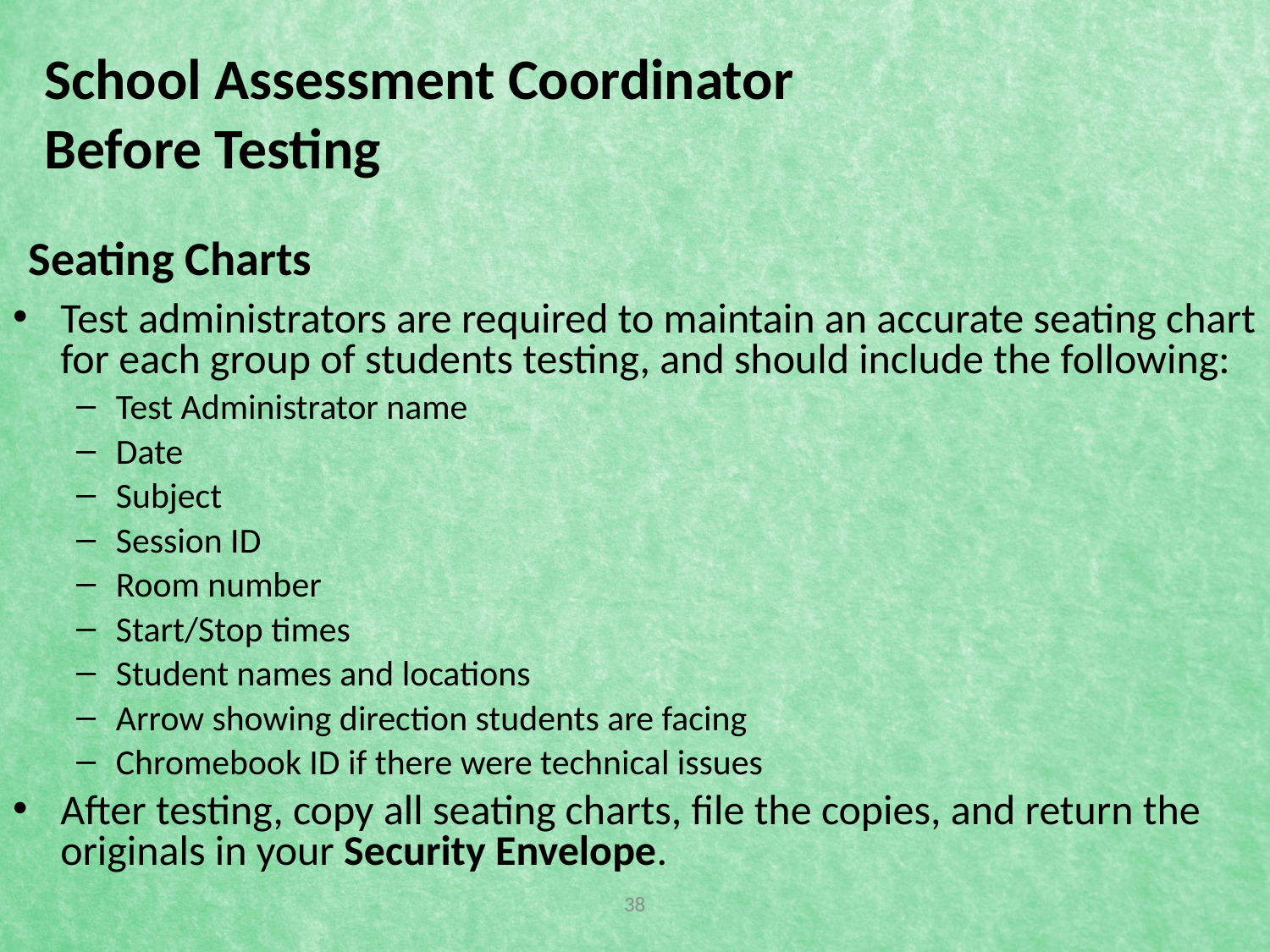

# School Assessment Coordinator Before Testing
Seating Charts
Test administrators are required to maintain an accurate seating chart for each group of students testing, and should include the following:
Test Administrator name
Date
Subject
Session ID
Room number
Start/Stop times
Student names and locations
Arrow showing direction students are facing
Chromebook ID if there were technical issues
After testing, copy all seating charts, file the copies, and return the originals in your Security Envelope.

38